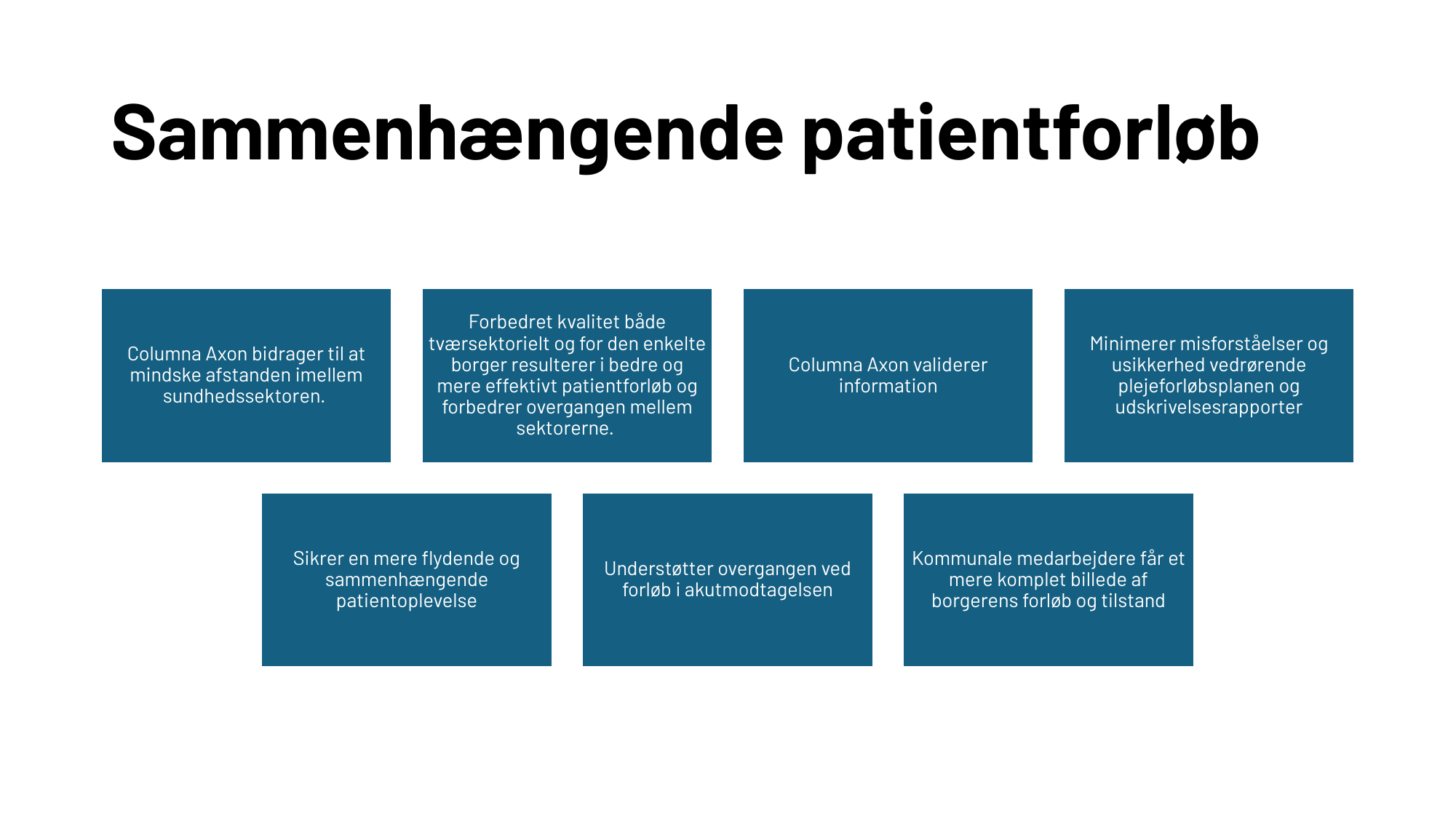

# Sammenhængende patientforløb
Columna Axon bidrager til at mindske afstanden imellem sundhedssektoren.
Forbedret kvalitet både tværsektorielt og for den enkelte borger resulterer i bedre og mere effektivt patientforløb og forbedrer overgangen mellem sektorerne.
Columna Axon validerer information
Minimerer misforståelser og usikkerhed vedrørende plejeforløbsplanen og udskrivelsesrapporter
Sikrer en mere flydende og sammenhængende patientoplevelse
Understøtter overgangen ved forløb i akutmodtagelsen
Kommunale medarbejdere får et mere komplet billede af borgerens forløb og tilstand